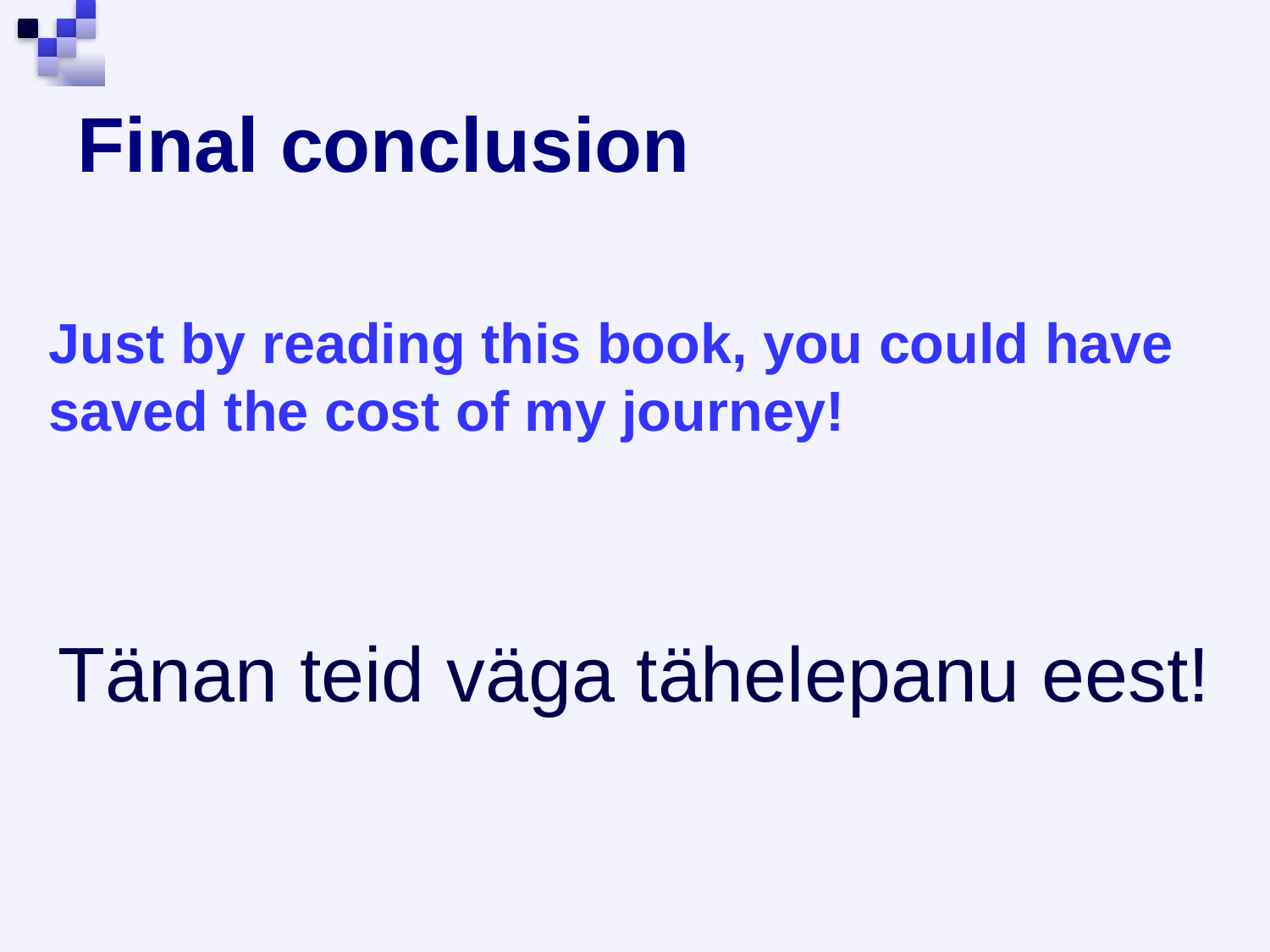

# Final conclusion
Just by reading this book, you could have saved the cost of my journey!
Tänan teid väga tähelepanu eest!